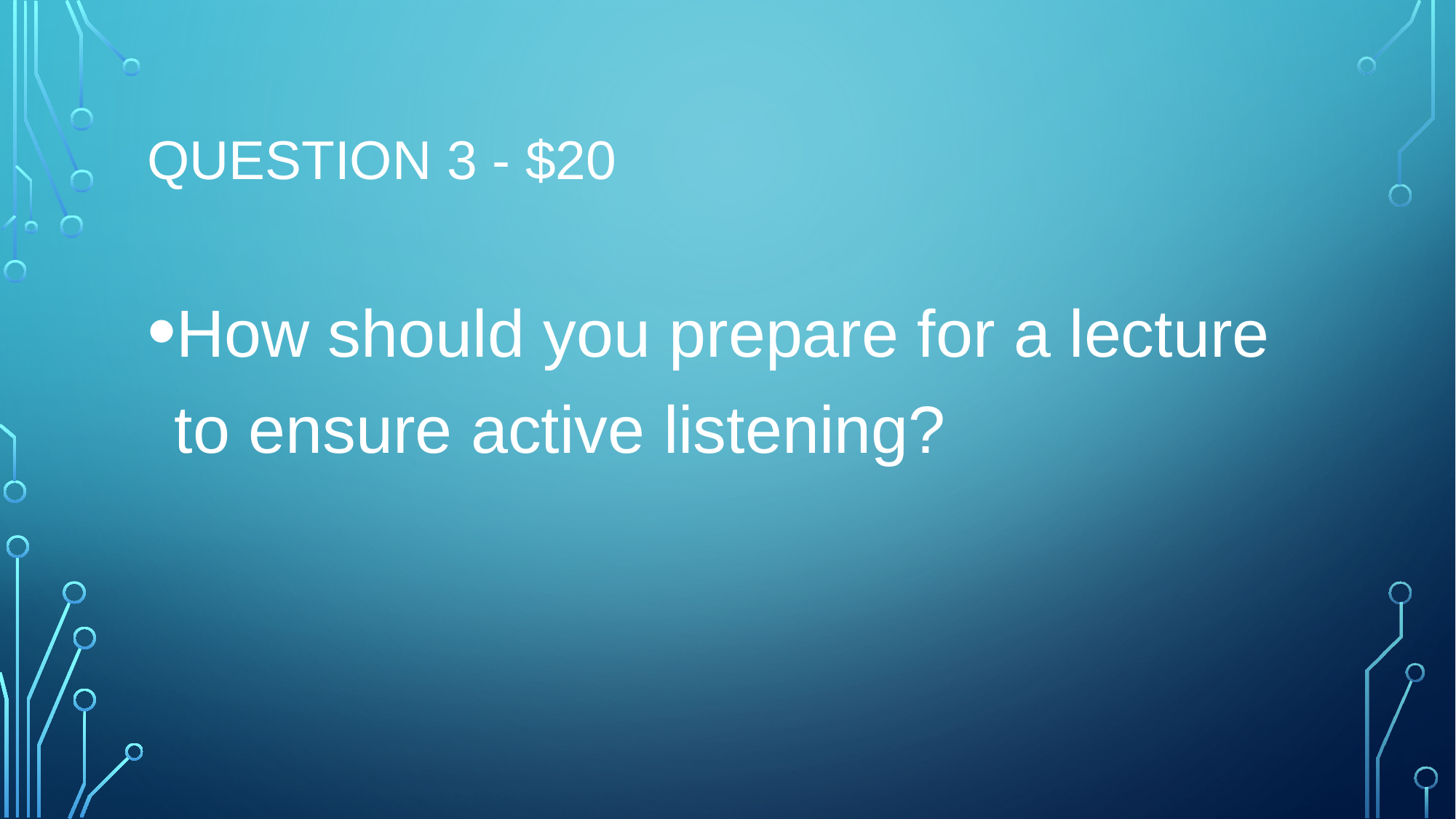

# Question 3 - $20
How should you prepare for a lecture to ensure active listening?